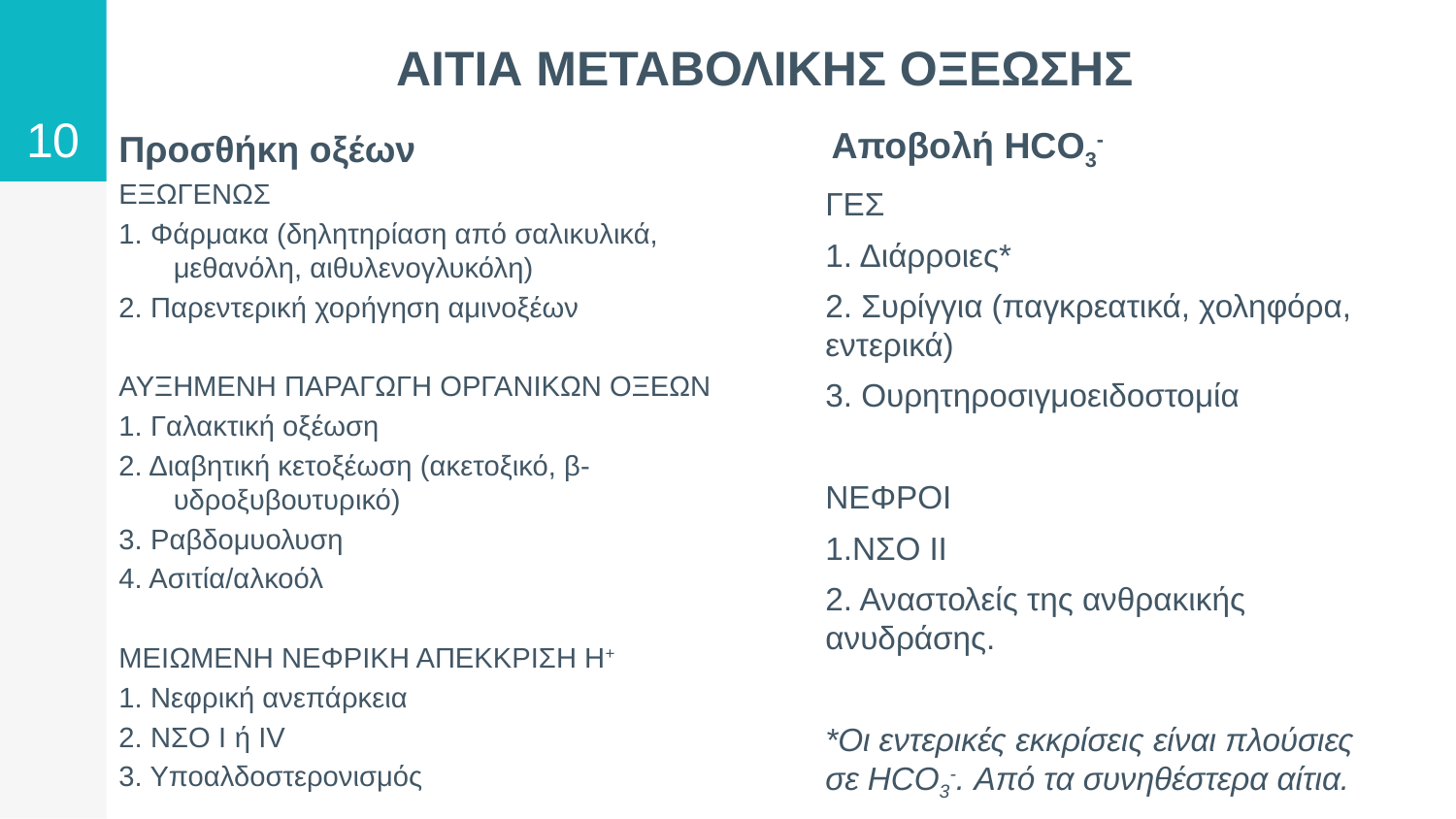

10
# ΑΙΤΙΑ ΜΕΤΑΒΟΛΙΚΗΣ ΟΞΕΩΣΗΣ
Αποβολή HCO3-
ΓΕΣ
1. Διάρροιες*
2. Συρίγγια (παγκρεατικά, χοληφόρα, εντερικά)
3. Ουρητηροσιγμοειδοστομία

ΝΕΦΡΟΙ
1.ΝΣΟ ΙΙ
2. Αναστολείς της ανθρακικής ανυδράσης.

*Οι εντερικές εκκρίσεις είναι πλούσιες σε HCO3-. Από τα συνηθέστερα αίτια.
Προσθήκη οξέων
ΕΞΩΓΕΝΩΣ
1. Φάρμακα (δηλητηρίαση από σαλικυλικά, μεθανόλη, αιθυλενογλυκόλη)
2. Παρεντερική χορήγηση αμινοξέων

ΑΥΞΗΜΕΝΗ ΠΑΡΑΓΩΓΗ ΟΡΓΑΝΙΚΩΝ ΟΞΕΩΝ
1. Γαλακτική οξέωση
2. Διαβητική κετοξέωση (ακετοξικό, β-υδροξυβουτυρικό)
3. Ραβδομυολυση
4. Ασιτία/αλκοόλ

ΜΕΙΩΜΕΝΗ ΝΕΦΡΙΚΗ ΑΠΕΚΚΡΙΣΗ Η+
1. Νεφρική ανεπάρκεια
2. ΝΣΟ Ι ή IV
3. Υποαλδοστερονισμός